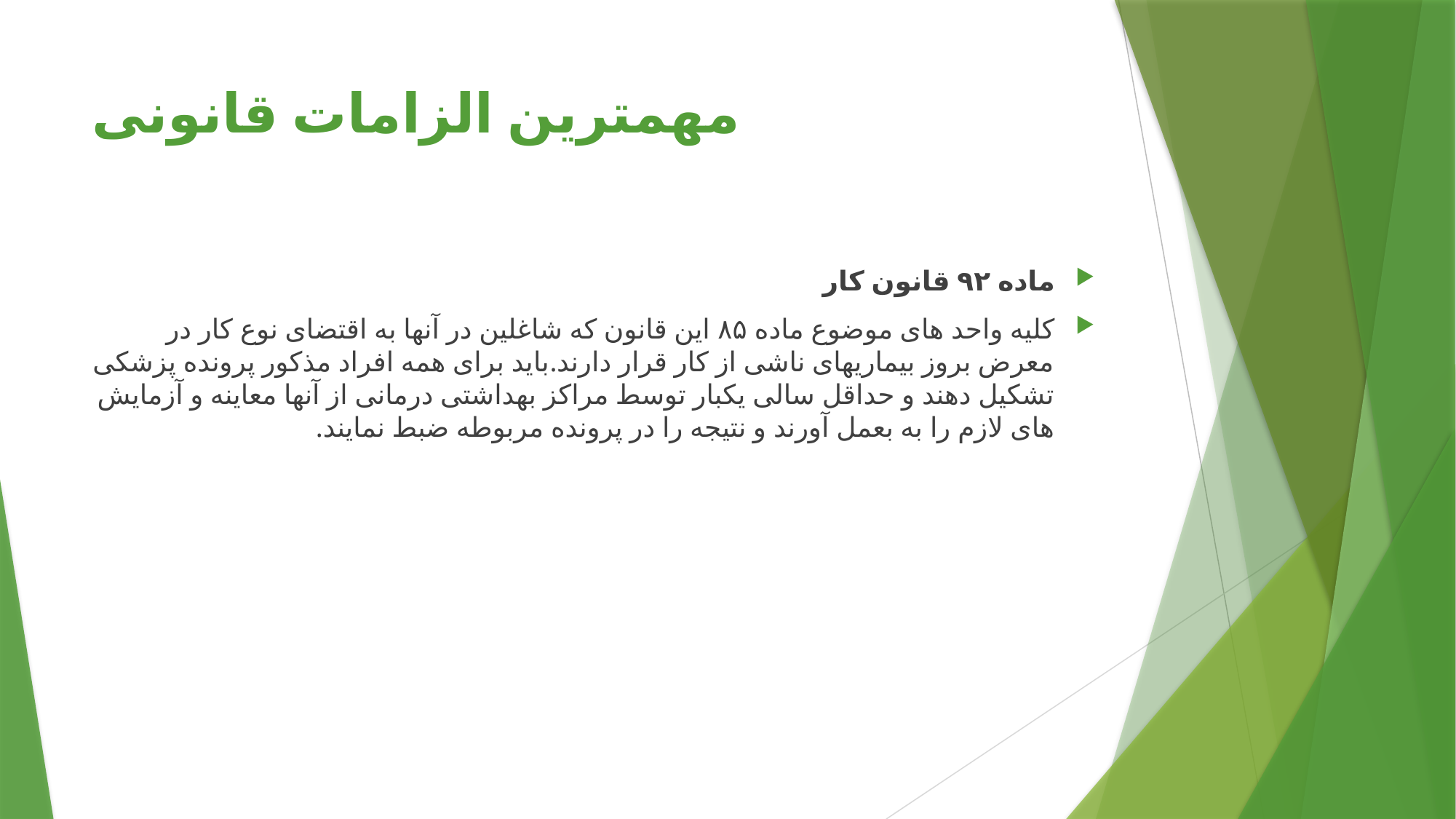

# مهمترین الزامات قانونی
ماده ۹۲ قانون کار
کلیه واحد های موضوع ماده ۸۵ این قانون که شاغلین در آنها به اقتضای نوع کار در معرض بروز بیماریهای ناشی از کار قرار دارند.باید برای همه افراد مذکور پرونده پزشکی تشکیل دهند و حداقل سالی یکبار توسط مراکز بهداشتی درمانی از آنها معاینه و آزمایش های لازم را به بعمل آورند و نتیجه را در پرونده مربوطه ضبط نمایند.